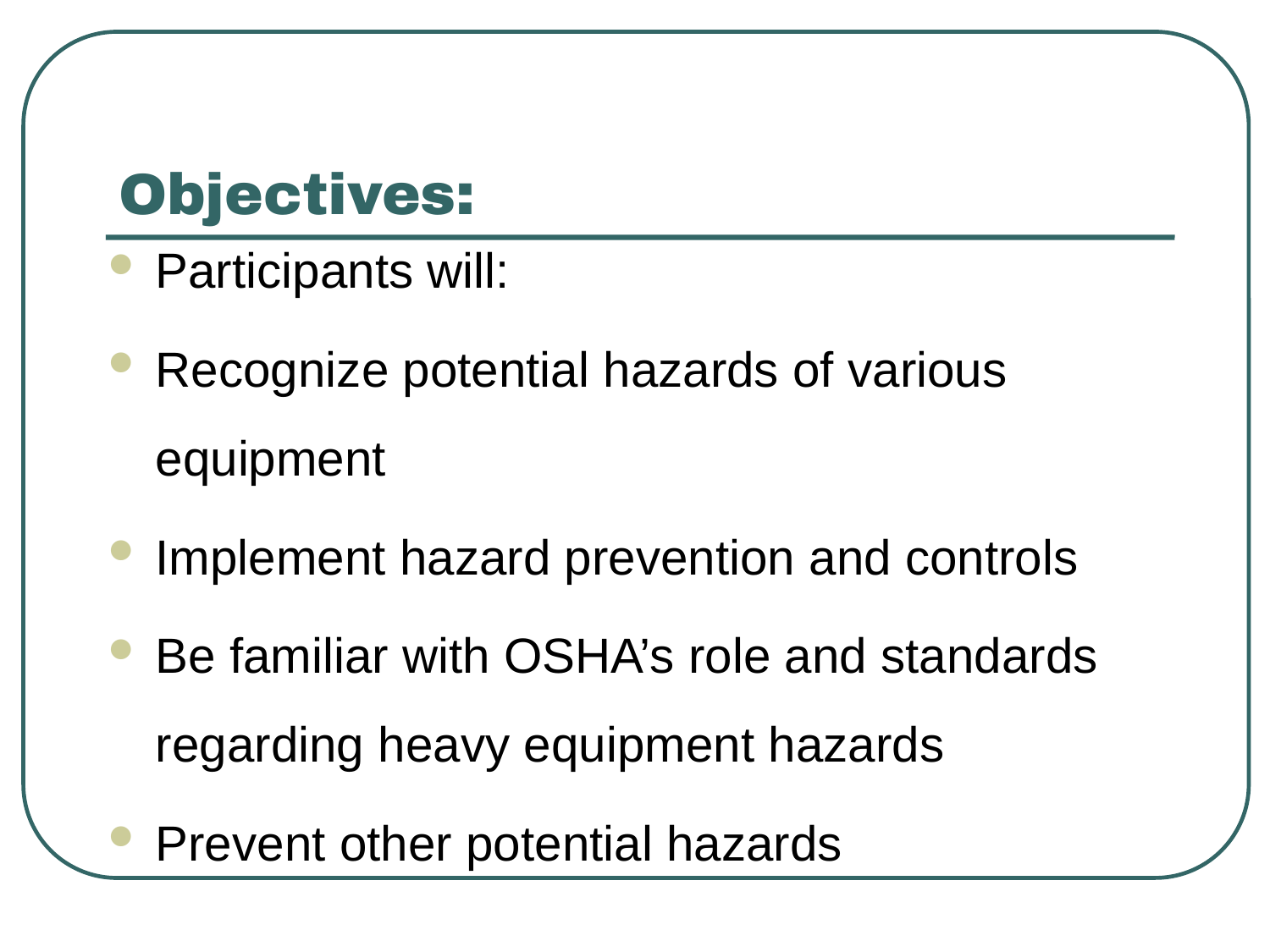

# Objectives:
Participants will:
Recognize potential hazards of various equipment
Implement hazard prevention and controls
Be familiar with OSHA’s role and standards regarding heavy equipment hazards
Prevent other potential hazards